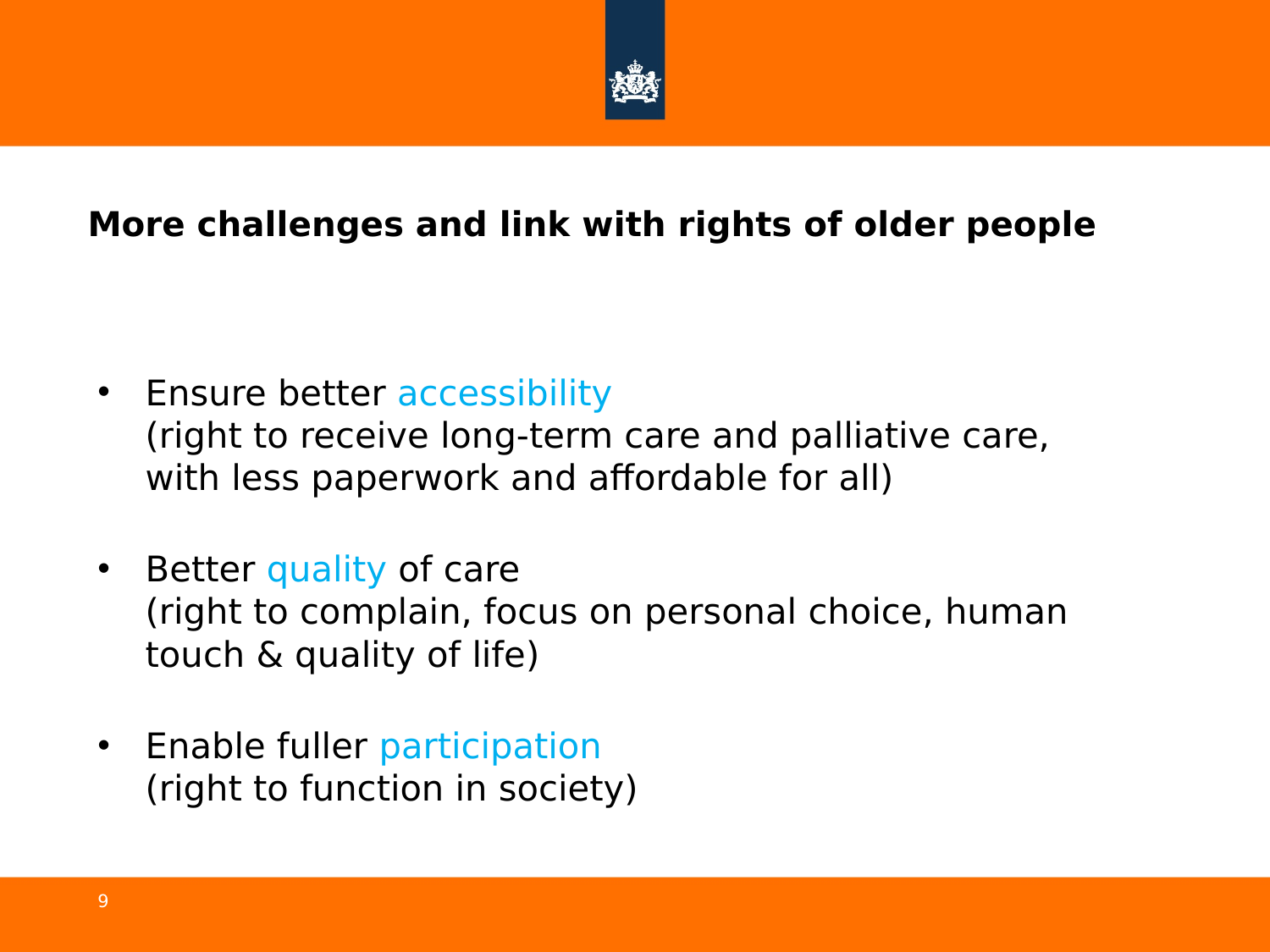

# More challenges and link with rights of older people

Ensure better accessibility
(right to receive long-term care and palliative care,
with less paperwork and affordable for all)
Better quality of care
(right to complain, focus on personal choice, human touch & quality of life)
Enable fuller participation
(right to function in society)
9